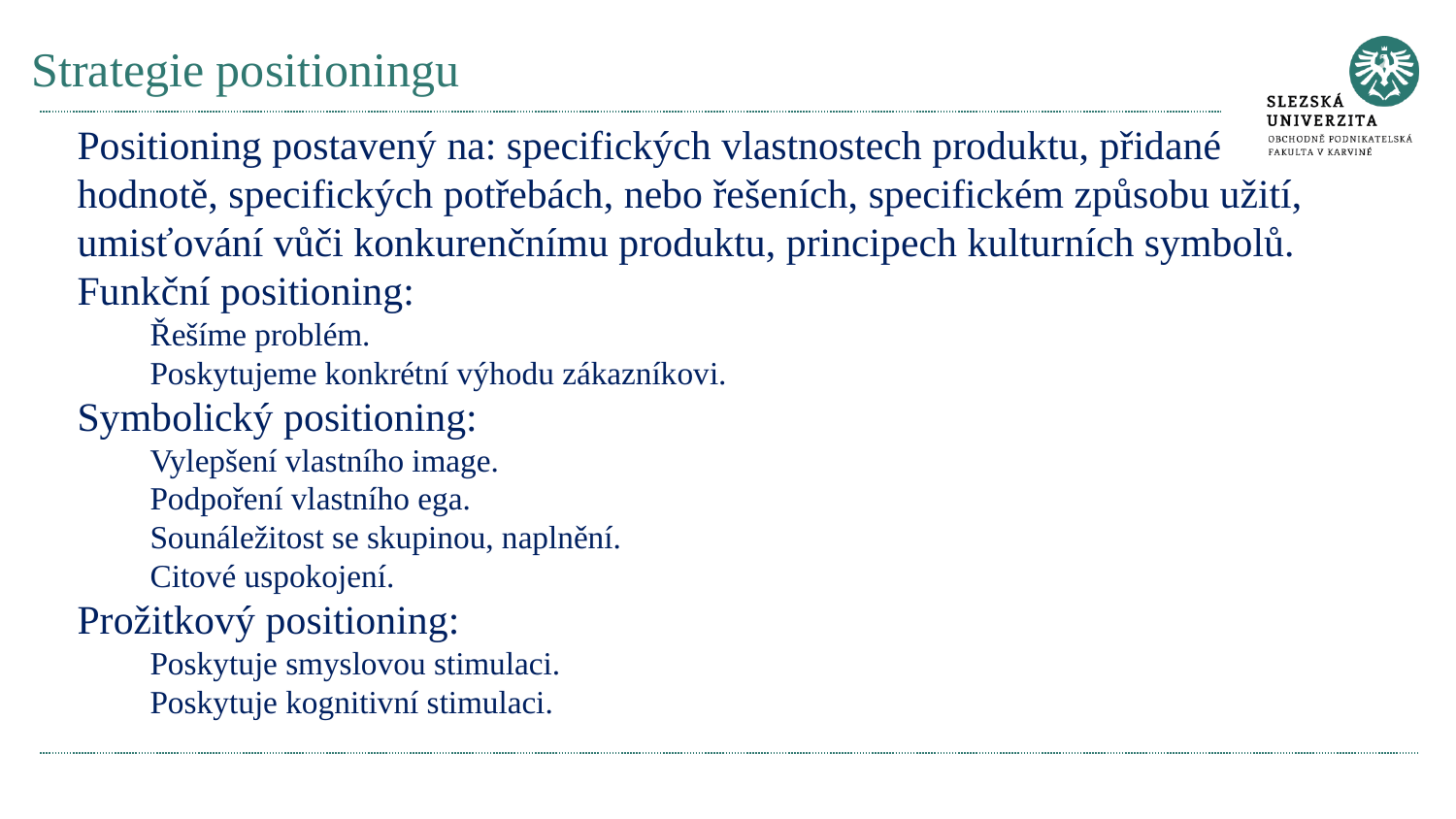

# Strategie positioningu
Positioning postavený na: specifických vlastnostech produktu, přidané hodnotě, specifických potřebách, nebo řešeních, specifickém způsobu užití, umisťování vůči konkurenčnímu produktu, principech kulturních symbolů.
Funkční positioning:
Řešíme problém.
Poskytujeme konkrétní výhodu zákazníkovi.
Symbolický positioning:
Vylepšení vlastního image.
Podpoření vlastního ega.
Sounáležitost se skupinou, naplnění.
Citové uspokojení.
Prožitkový positioning:
Poskytuje smyslovou stimulaci.
Poskytuje kognitivní stimulaci.